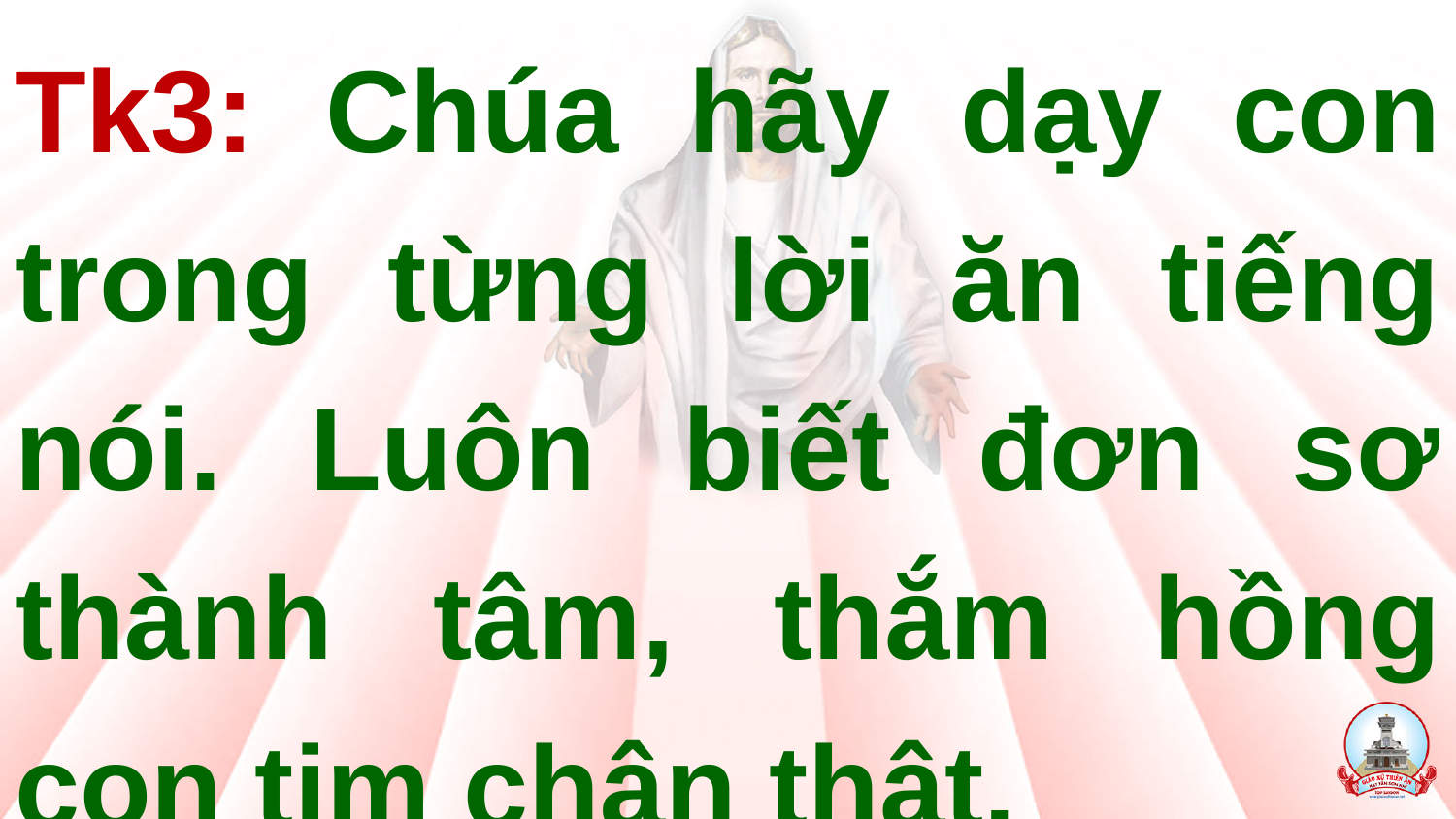

Tk3: Chúa hãy dạy con trong từng lời ăn tiếng nói. Luôn biết đơn sơ thành tâm, thắm hồng con tim chân thật.